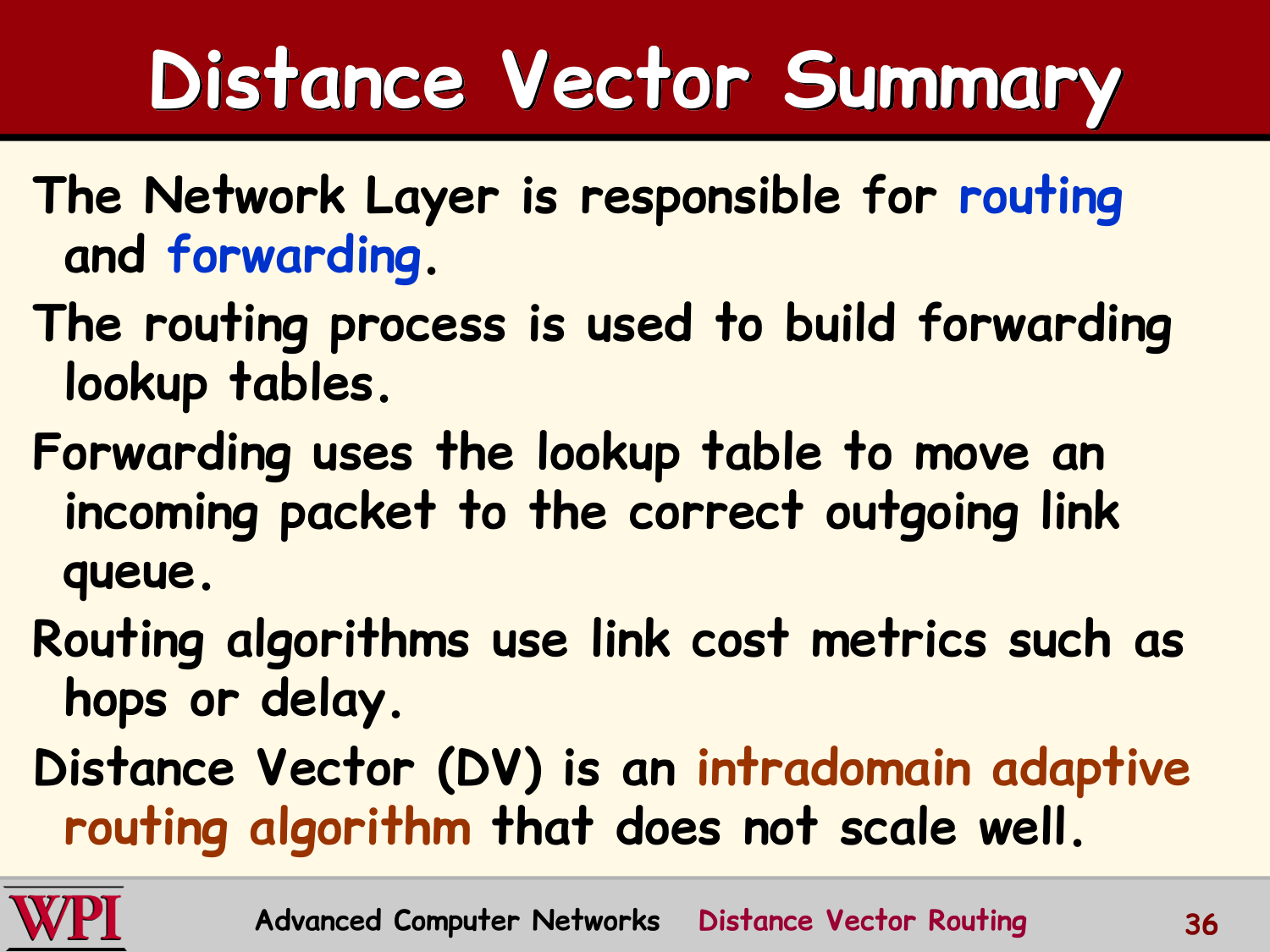

# Distance Vector Summary
The Network Layer is responsible for routing and forwarding.
The routing process is used to build forwarding lookup tables.
Forwarding uses the lookup table to move an incoming packet to the correct outgoing link queue.
Routing algorithms use link cost metrics such as hops or delay.
Distance Vector (DV) is an intradomain adaptive routing algorithm that does not scale well.

Advanced Computer Networks   Distance Vector Routing
36